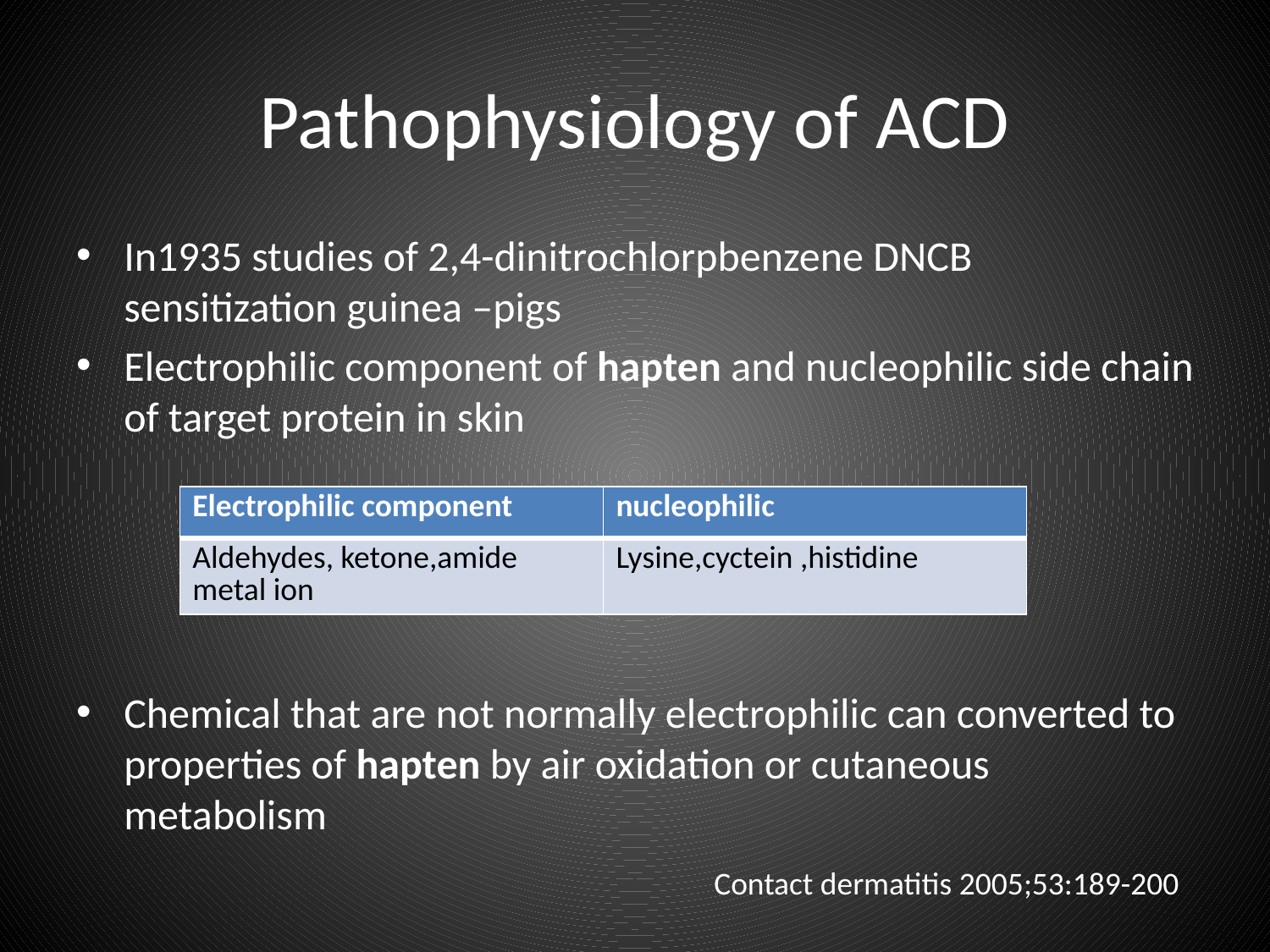

# Pathophysiology of ACD
In1935 studies of 2,4-dinitrochlorpbenzene DNCB sensitization guinea –pigs
Electrophilic component of hapten and nucleophilic side chain of target protein in skin

Chemical that are not normally electrophilic can converted to properties of hapten by air oxidation or cutaneous metabolism
| Electrophilic component | nucleophilic |
| --- | --- |
| Aldehydes, ketone,amide metal ion | Lysine,cyctein ,histidine |
Contact dermatitis 2005;53:189-200